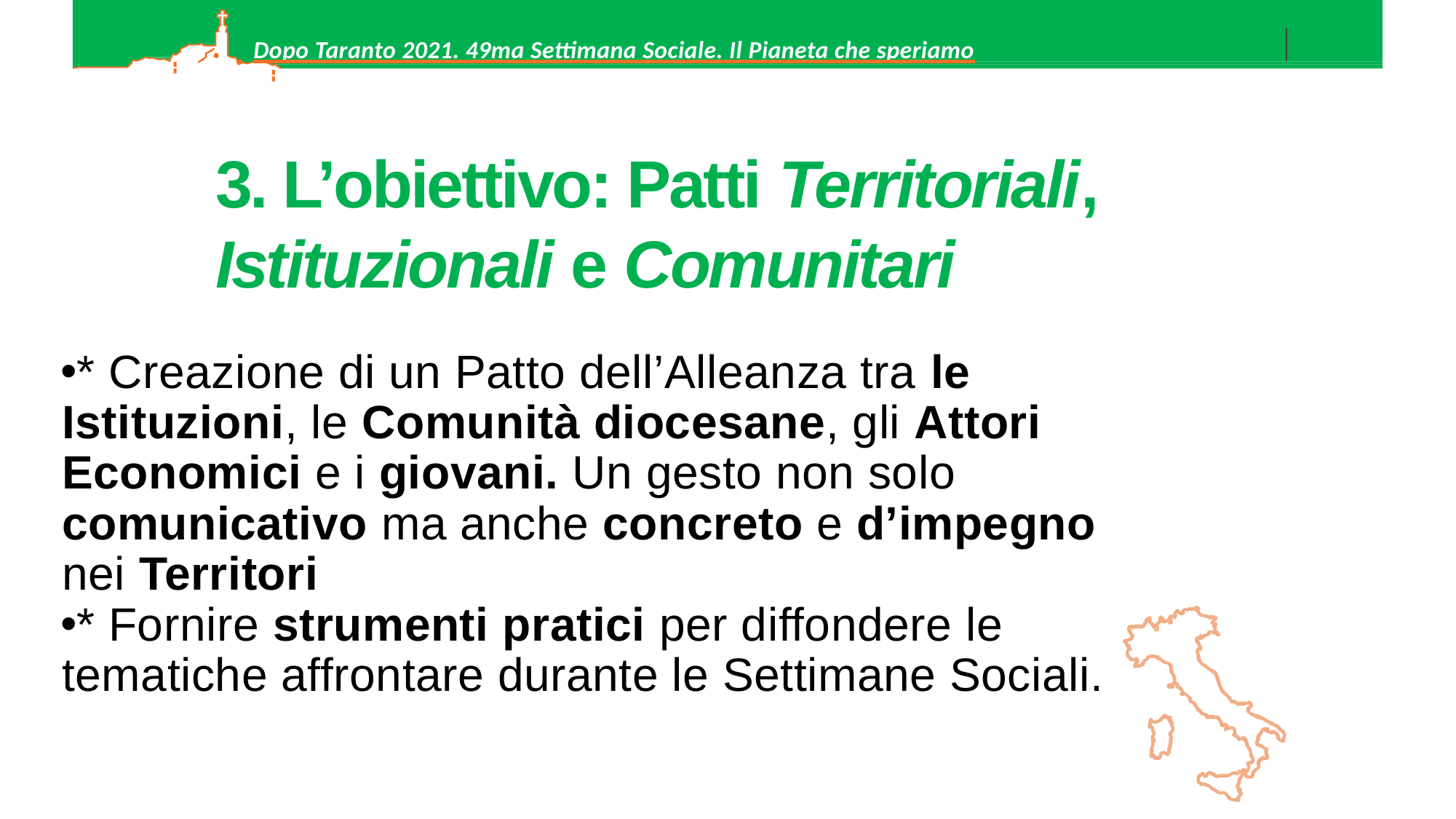

Dopo Taranto 2021. 49ma Settimana Sociale. Il Pianeta che speriamo

# 3. L’obiettivo: Patti Territoriali, Istituzionali e Comunitari
* Creazione di un Patto dell’Alleanza tra le Istituzioni, le Comunità diocesane, gli Attori Economici e i giovani. Un gesto non solo comunicativo ma anche concreto e d’impegno nei Territori
* Fornire strumenti pratici per diffondere le tematiche affrontare durante le Settimane Sociali.